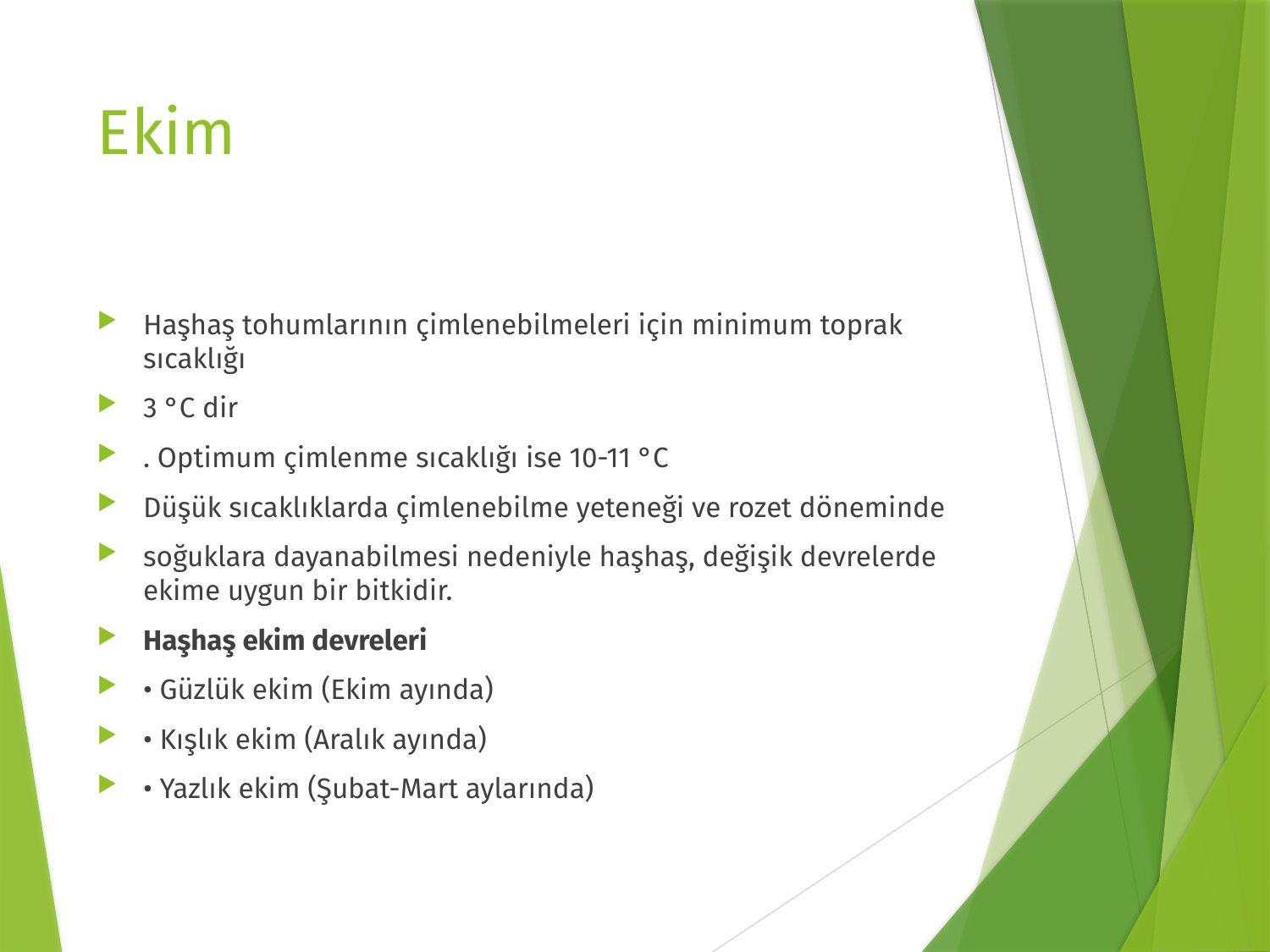

# Ekim
Haşhaş tohumlarının çimlenebilmeleri için minimum toprak sıcaklığı
3 °C dir
. Optimum çimlenme sıcaklığı ise 10-11 °C
Düşük sıcaklıklarda çimlenebilme yeteneği ve rozet döneminde
soğuklara dayanabilmesi nedeniyle haşhaş, değişik devrelerde ekime uygun bir bitkidir.
Haşhaş ekim devreleri
• Güzlük ekim (Ekim ayında)
• Kışlık ekim (Aralık ayında)
• Yazlık ekim (Şubat-Mart aylarında)